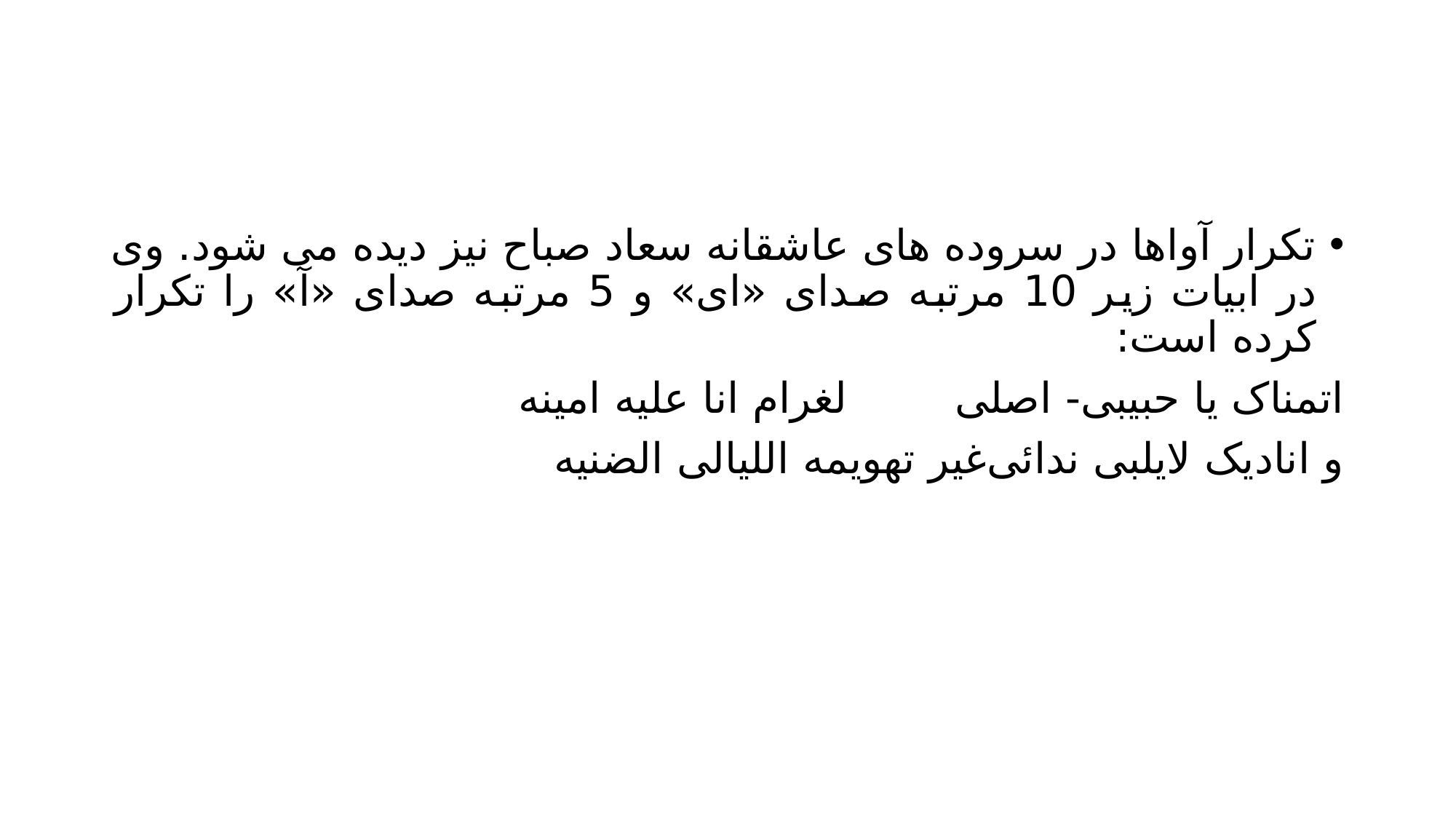

#
تکرار آواها در سروده های عاشقانه سعاد صباح نیز دیده می شود. وی در ابیات زیر 10 مرتبه صدای «ای» و 5 مرتبه صدای «آ» را تکرار کرده است:
اتمناک یا حبیبی- اصلی        لغرام انا علیه امینه
و انادیک لایلبی ندائی	غیر تهویمه اللیالی الضنیه